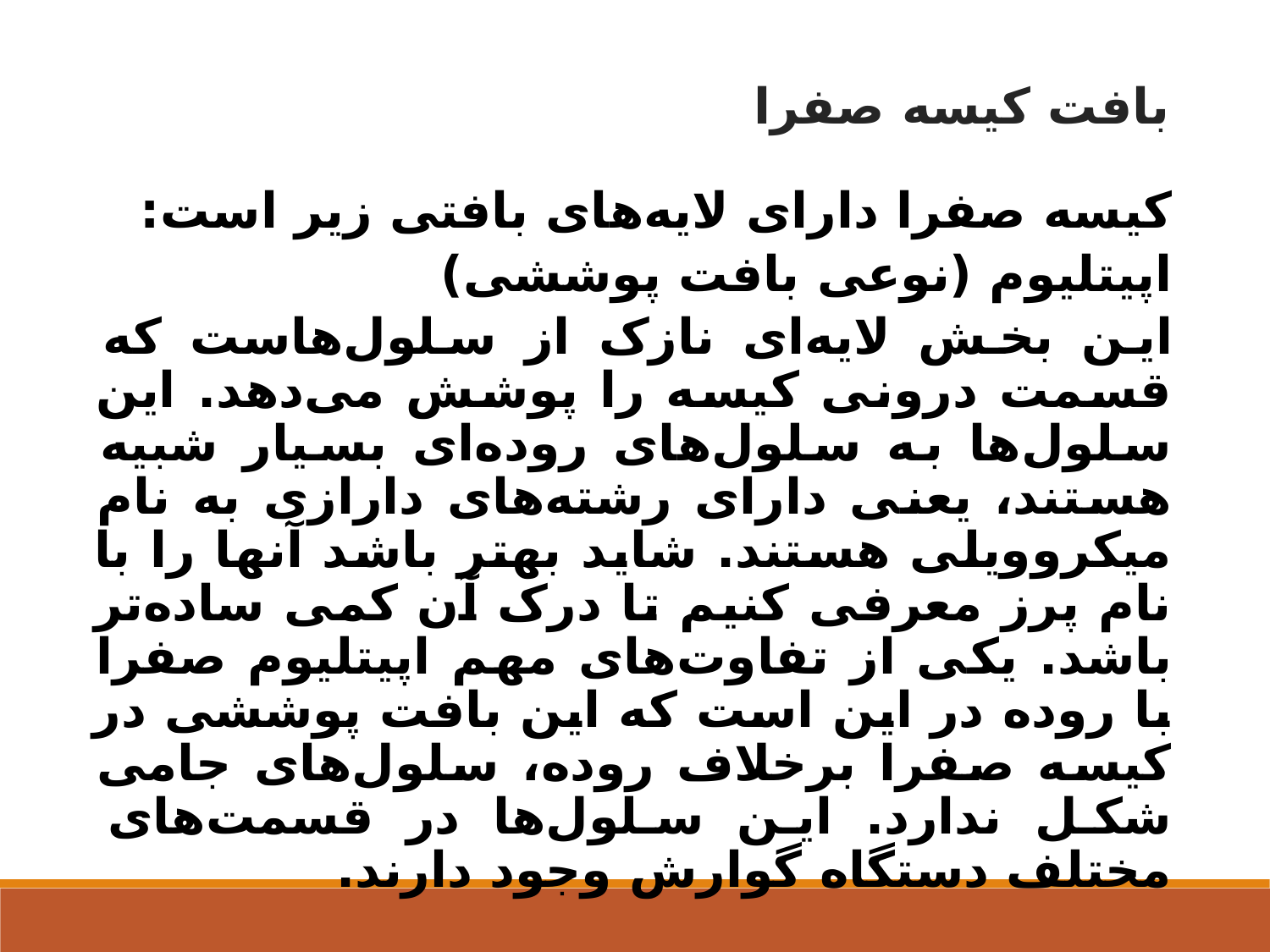

بافت کیسه صفرا
کیسه صفرا دارای لایه‌های بافتی زیر است:
اپیتلیوم (نوعی بافت پوششی)
این بخش لایه‌ای نازک از سلول‌هاست که قسمت درونی کیسه را پوشش می‌دهد. این سلول‌ها به سلول‌های روده‌ای بسیار شبیه هستند، یعنی دارای رشته‌های دارازی به نام میکروویلی هستند. شاید بهتر باشد آنها را با نام پرز معرفی کنیم تا درک آن کمی ساده‌تر باشد. یکی از تفاوت‌های مهم اپیتلیوم صفرا با روده در این است که این بافت پوششی در کیسه صفرا برخلاف روده، سلول‌های جامی شکل ندارد. این سلول‌ها در قسمت‌های مختلف دستگاه گوارش وجود دارند.